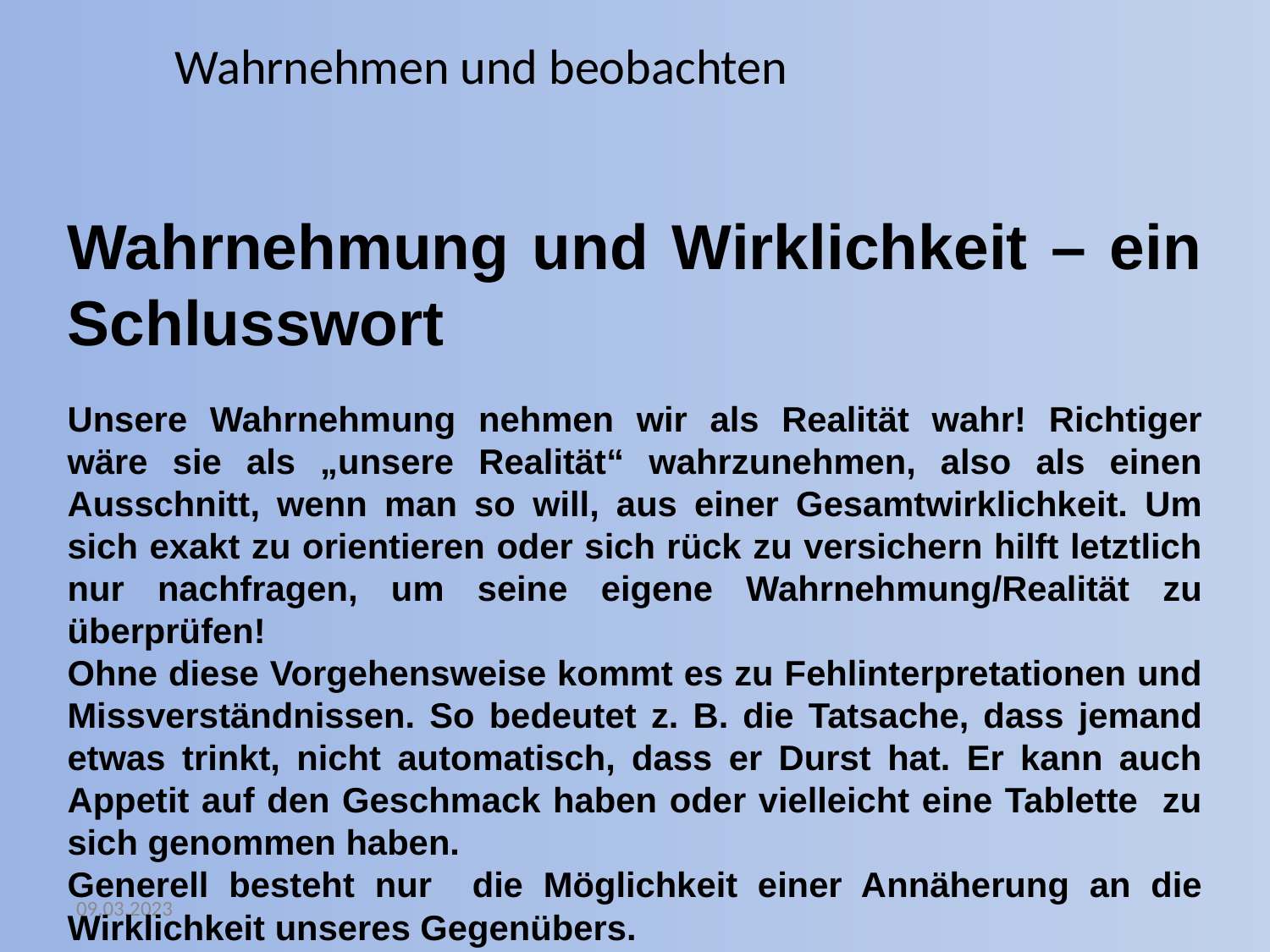

# Wahrnehmen und beobachten

Wahrnehmung und Wirklichkeit – ein Schlusswort

Unsere Wahrnehmung nehmen wir als Realität wahr! Richtiger wäre sie als „unsere Realität“ wahrzunehmen, also als einen Ausschnitt, wenn man so will, aus einer Gesamtwirklichkeit. Um sich exakt zu orientieren oder sich rück zu versichern hilft letztlich nur nachfragen, um seine eigene Wahrnehmung/Realität zu überprüfen!
Ohne diese Vorgehensweise kommt es zu Fehlinterpretationen und Missverständnissen. So bedeutet z. B. die Tatsache, dass jemand etwas trinkt, nicht automatisch, dass er Durst hat. Er kann auch Appetit auf den Geschmack haben oder vielleicht eine Tablette  zu sich genommen haben.
Generell besteht nur  die Möglichkeit einer Annäherung an die Wirklichkeit unseres Gegenübers.
Wir als Pflegende müssen in diesem Bereich Profis werden, da wir ständig mit Menschen in Krisensituationen zu tun haben, die leider oft wenig eindeutige Reaktionen zeigen. Für uns geht es darum möglichst offen und unvoreingenommen auf die Menschen zu zugehen, ihnen zu begegnen und versuchen deren Wirklichkeit zu verstehen, um pflegen, beraten und anleiten zu können.
09.03.2023